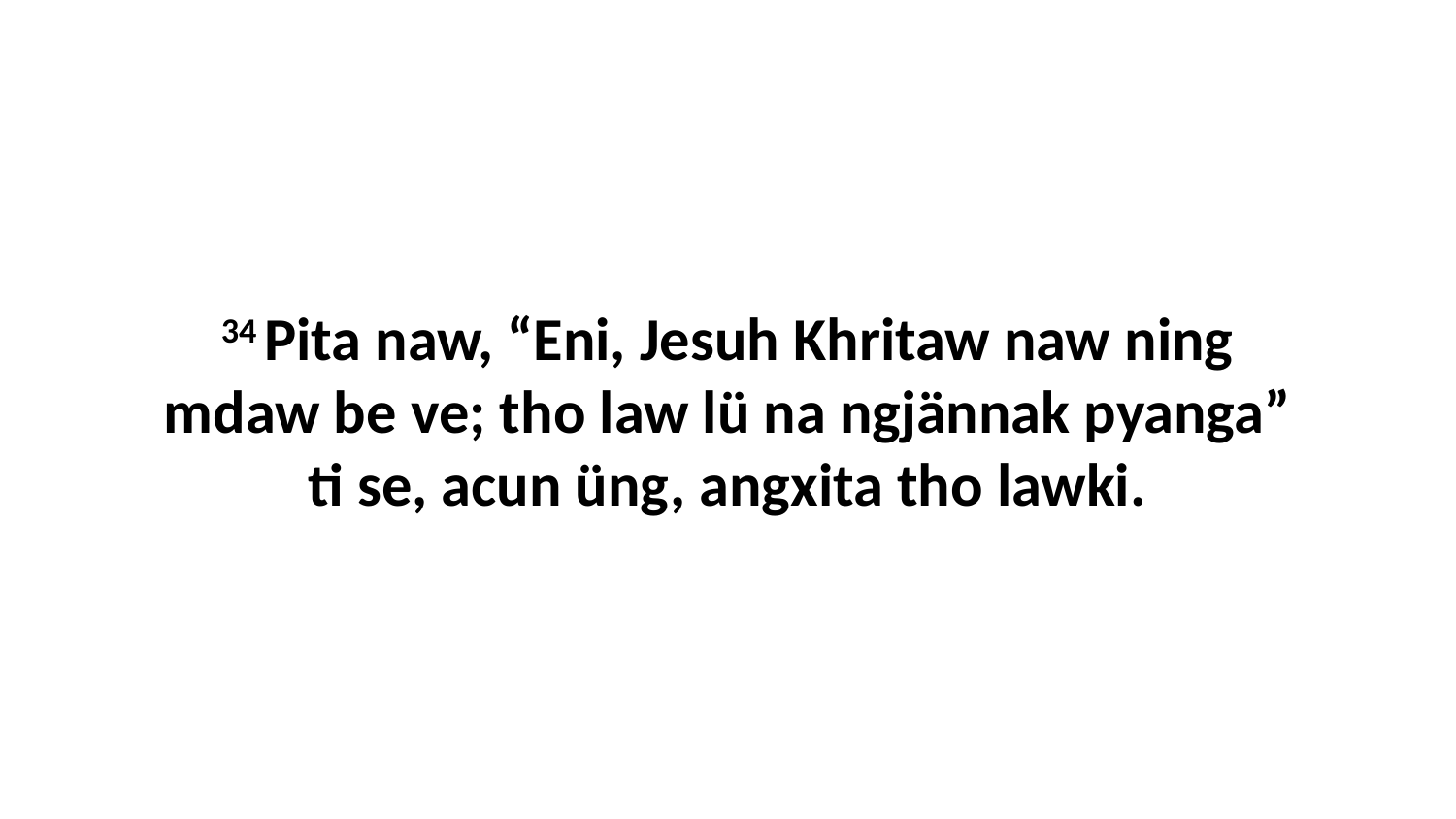

34 Pita naw, “Eni, Jesuh Khritaw naw ning mdaw be ve; tho law lü na ngjännak pyanga” ti se, acun üng, angxita tho lawki.